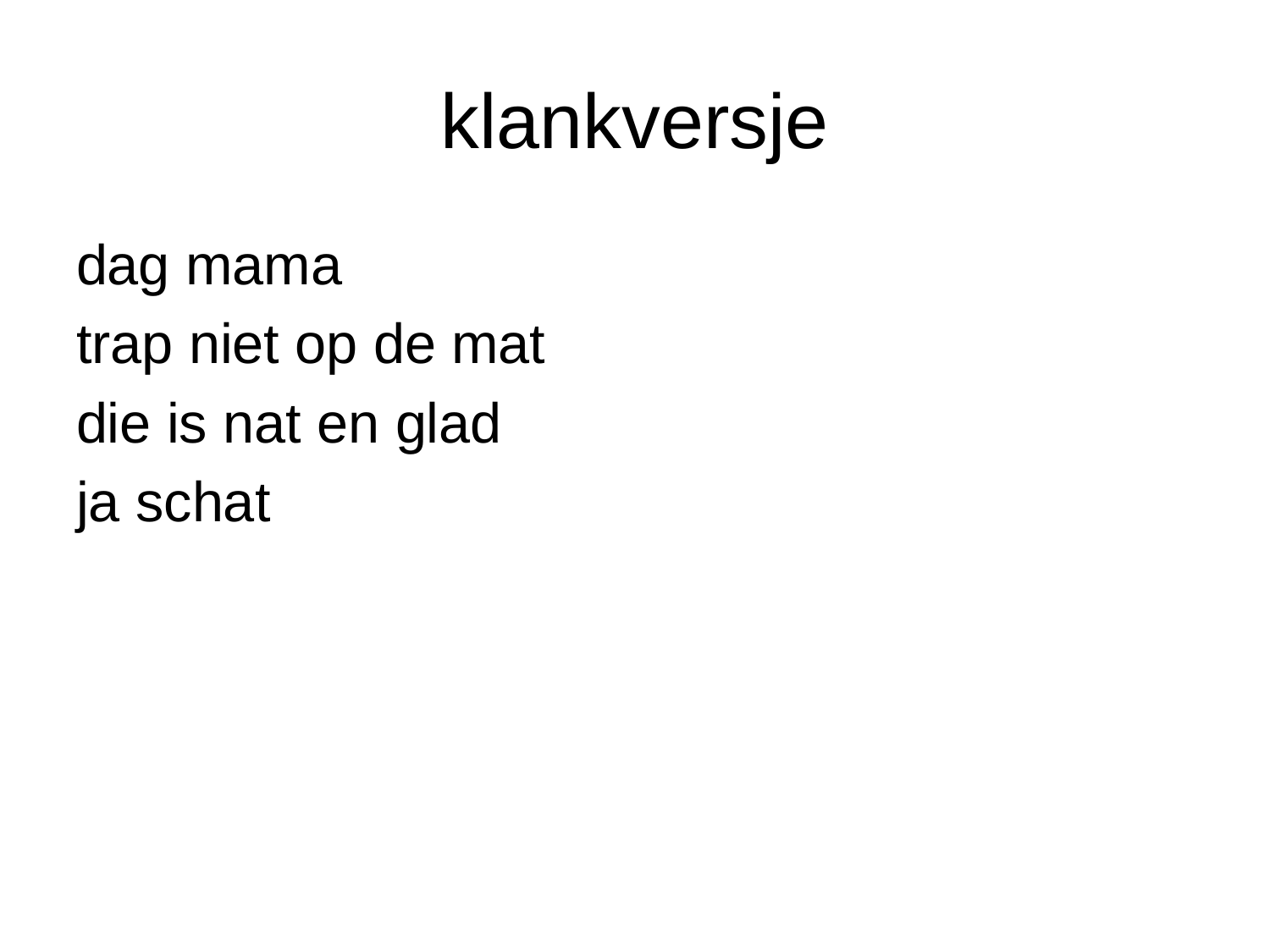

# klankversje
dag mama
trap niet op de mat
die is nat en glad
ja schat